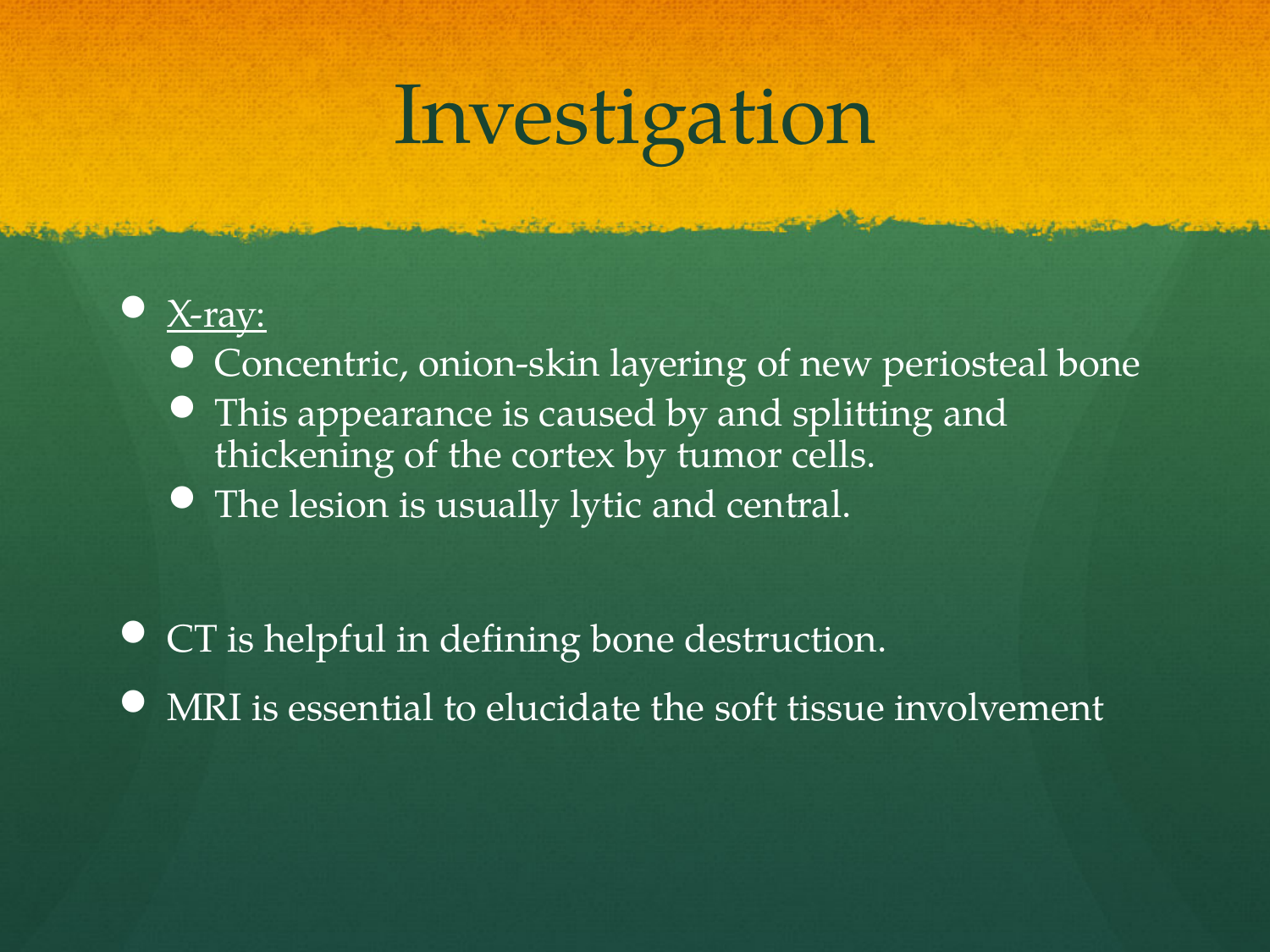

# Investigation
X-ray:
Concentric, onion-skin layering of new periosteal bone
This appearance is caused by and splitting and thickening of the cortex by tumor cells.
The lesion is usually lytic and central.

CT is helpful in defining bone destruction.
MRI is essential to elucidate the soft tissue involvement